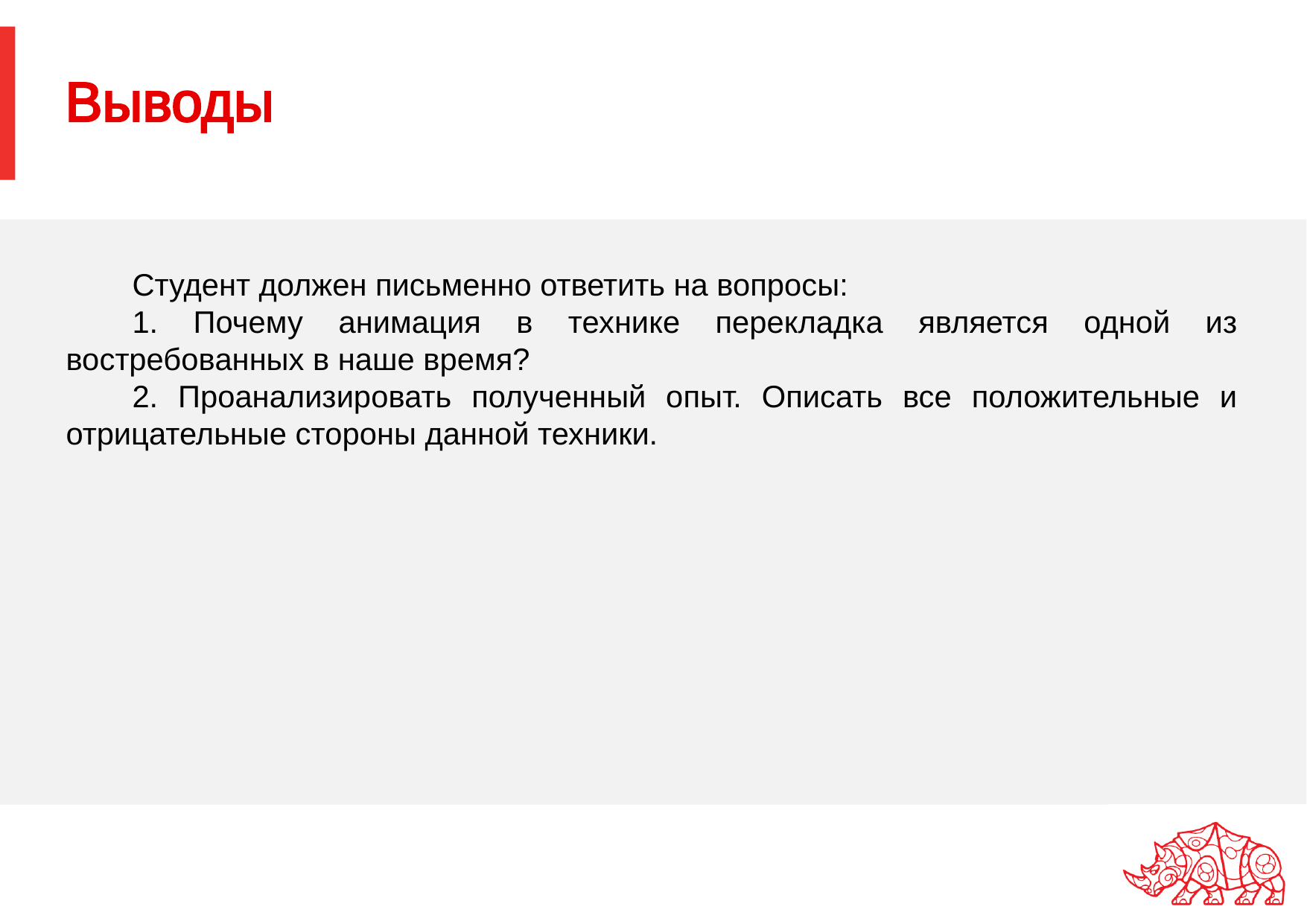

# Выводы
Студент должен письменно ответить на вопросы:
1. Почему анимация в технике перекладка является одной из востребованных в наше время?
2. Проанализировать полученный опыт. Описать все положительные и отрицательные стороны данной техники.